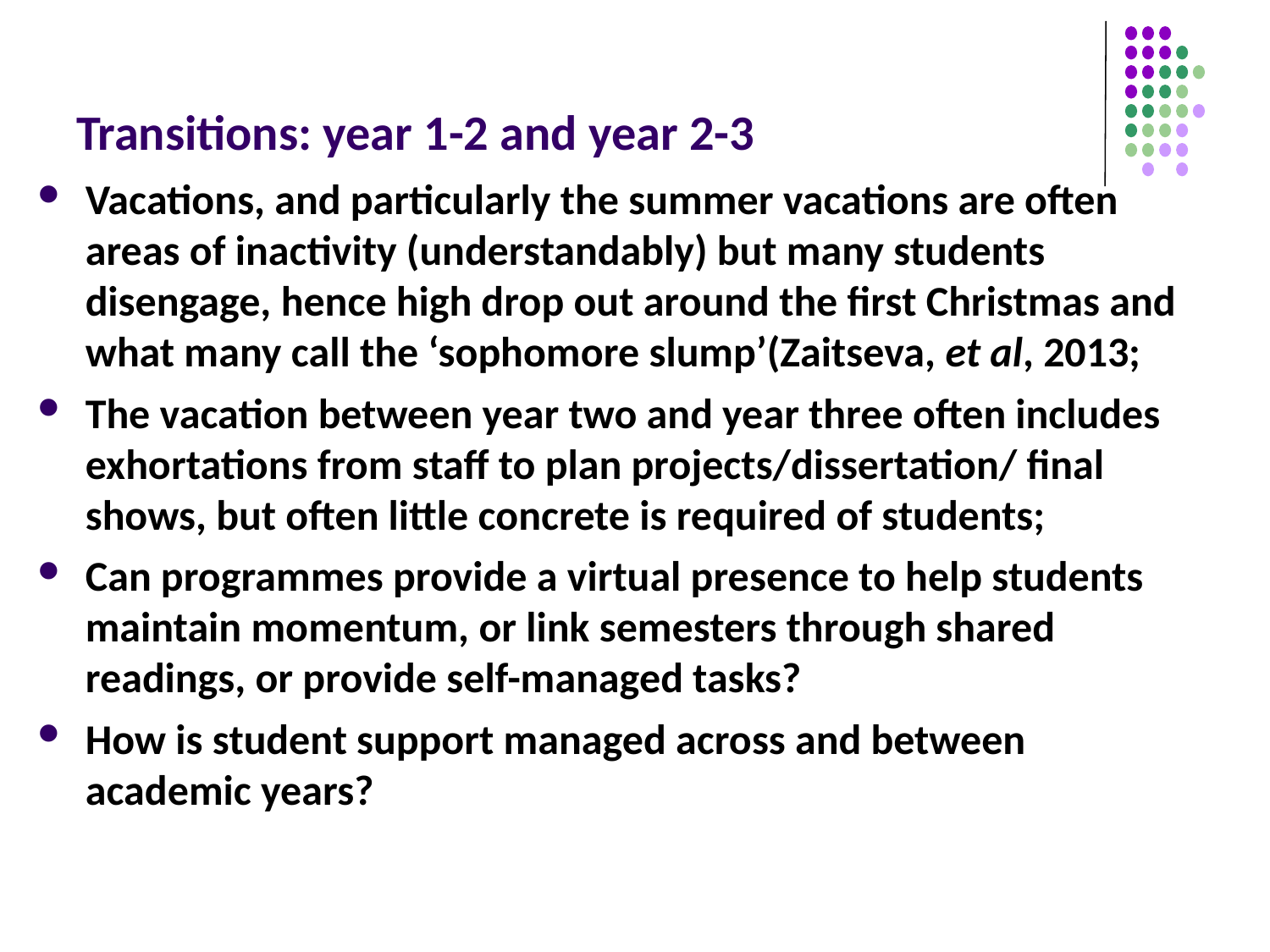

# Transitions: year 1-2 and year 2-3
Vacations, and particularly the summer vacations are often areas of inactivity (understandably) but many students disengage, hence high drop out around the first Christmas and what many call the ‘sophomore slump’(Zaitseva, et al, 2013;
The vacation between year two and year three often includes exhortations from staff to plan projects/dissertation/ final shows, but often little concrete is required of students;
Can programmes provide a virtual presence to help students maintain momentum, or link semesters through shared readings, or provide self-managed tasks?
How is student support managed across and between academic years?